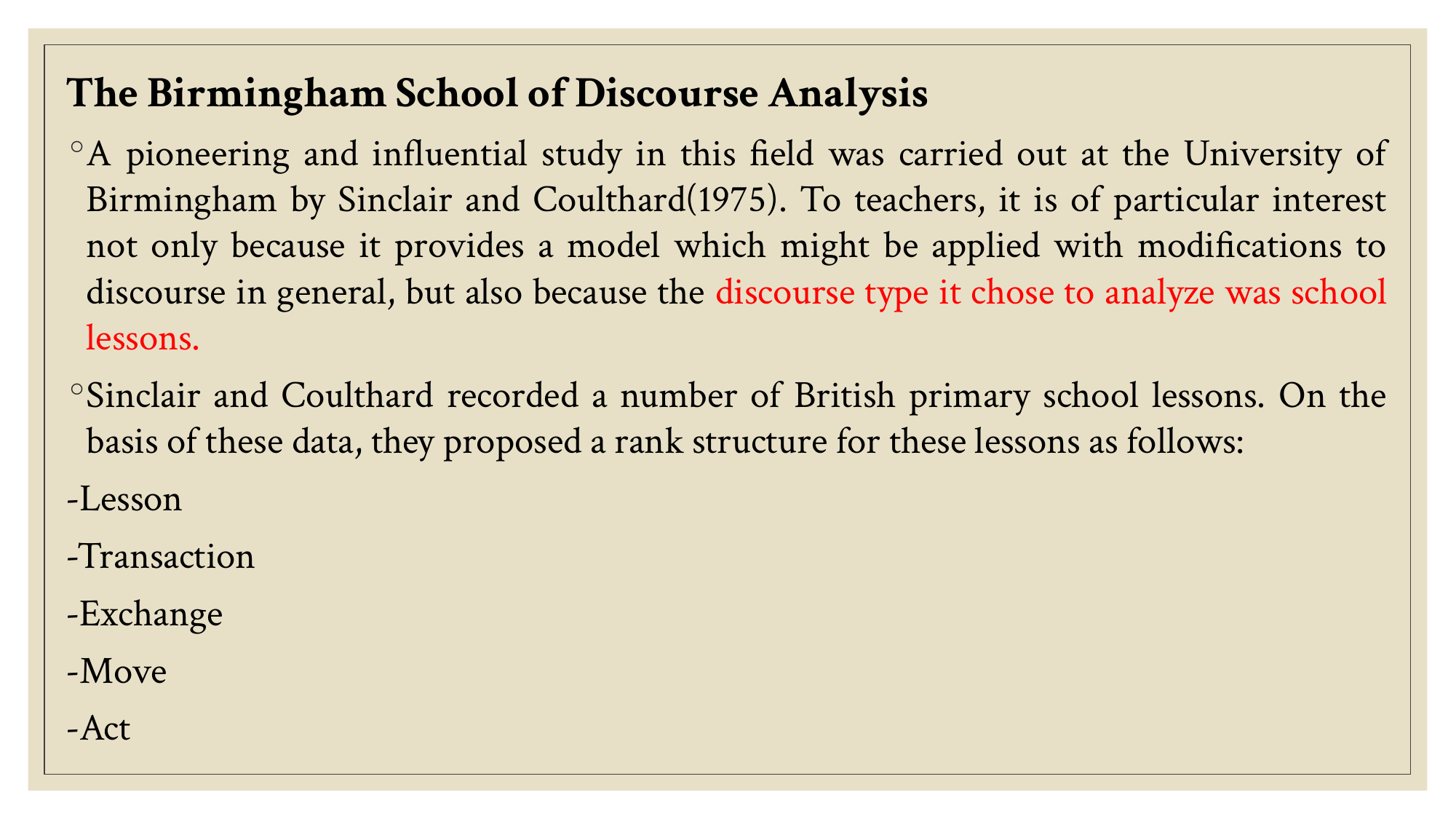

The Birmingham School of Discourse Analysis
A pioneering and influential study in this field was carried out at the University of Birmingham by Sinclair and Coulthard(1975). To teachers, it is of particular interest not only because it provides a model which might be applied with modifications to discourse in general, but also because the discourse type it chose to analyze was school lessons.
Sinclair and Coulthard recorded a number of British primary school lessons. On the basis of these data, they proposed a rank structure for these lessons as follows:
-Lesson
-Transaction
-Exchange
-Move
-Act